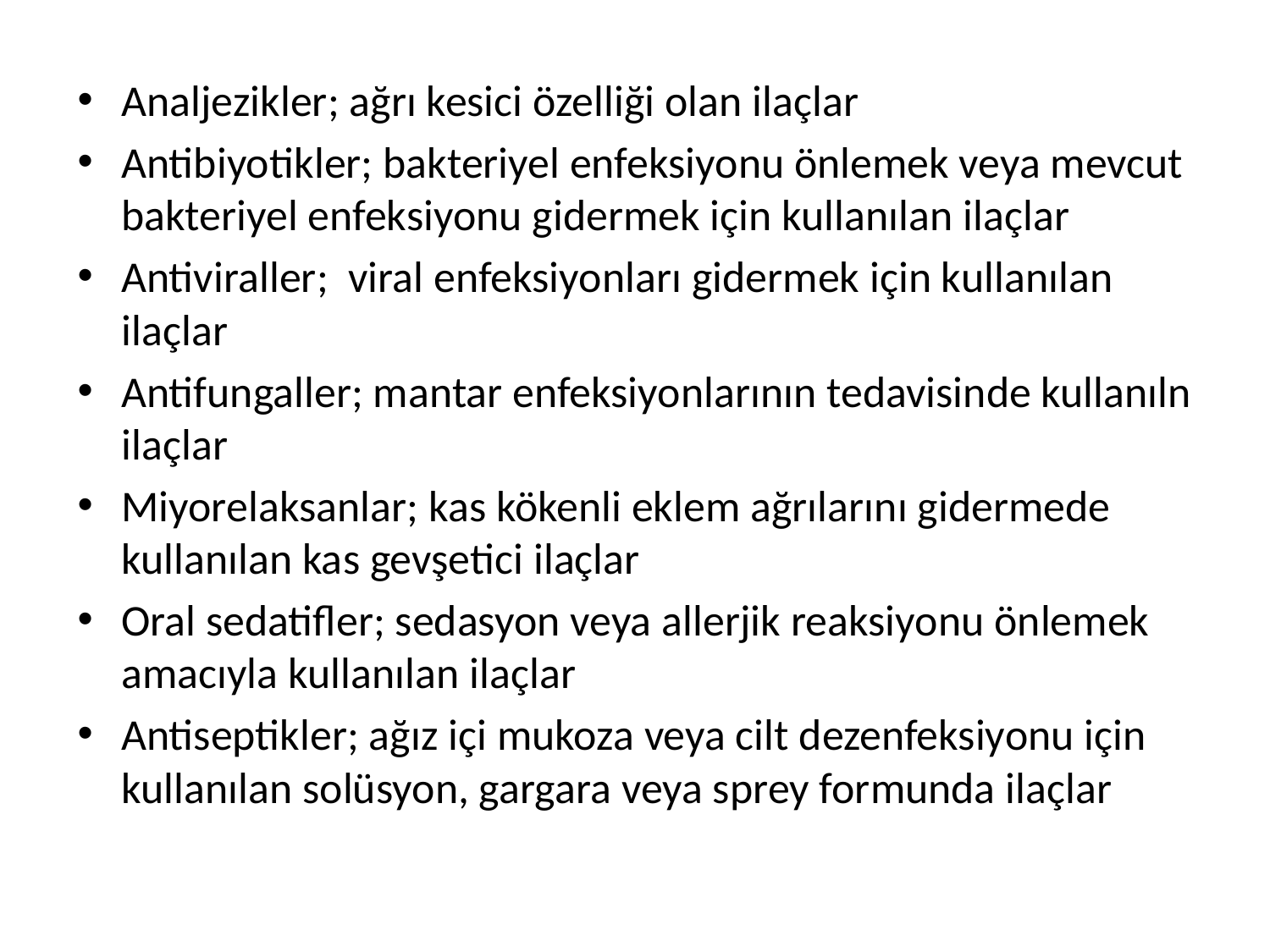

Analjezikler; ağrı kesici özelliği olan ilaçlar
Antibiyotikler; bakteriyel enfeksiyonu önlemek veya mevcut bakteriyel enfeksiyonu gidermek için kullanılan ilaçlar
Antiviraller;  viral enfeksiyonları gidermek için kullanılan ilaçlar
Antifungaller; mantar enfeksiyonlarının tedavisinde kullanıln ilaçlar
Miyorelaksanlar; kas kökenli eklem ağrılarını gidermede kullanılan kas gevşetici ilaçlar
Oral sedatifler; sedasyon veya allerjik reaksiyonu önlemek amacıyla kullanılan ilaçlar
Antiseptikler; ağız içi mukoza veya cilt dezenfeksiyonu için kullanılan solüsyon, gargara veya sprey formunda ilaçlar